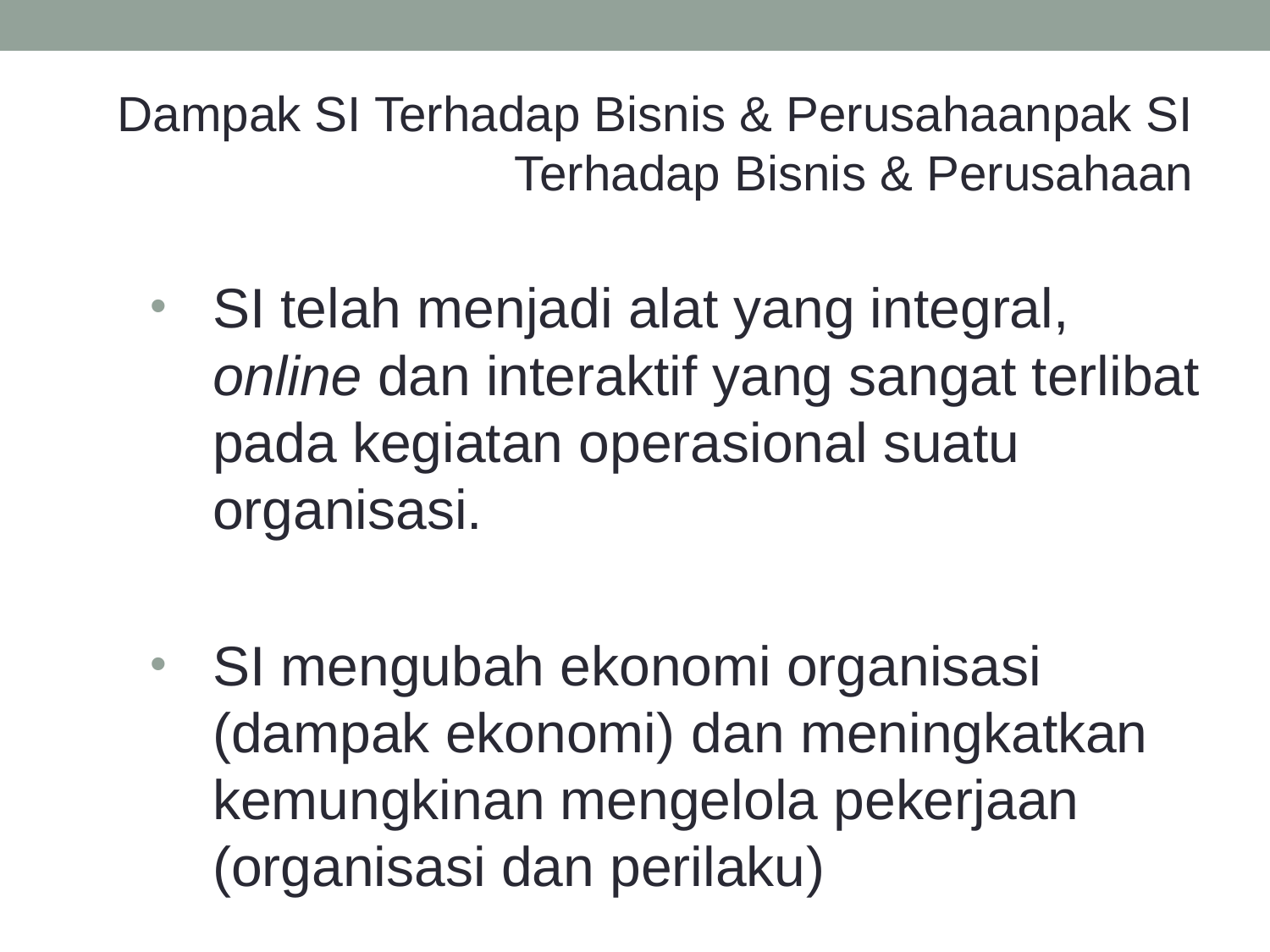

Dampak SI Terhadap Bisnis & Perusahaanpak SI Terhadap Bisnis & Perusahaan
SI telah menjadi alat yang integral, online dan interaktif yang sangat terlibat pada kegiatan operasional suatu organisasi.

SI mengubah ekonomi organisasi (dampak ekonomi) dan meningkatkan kemungkinan mengelola pekerjaan (organisasi dan perilaku)